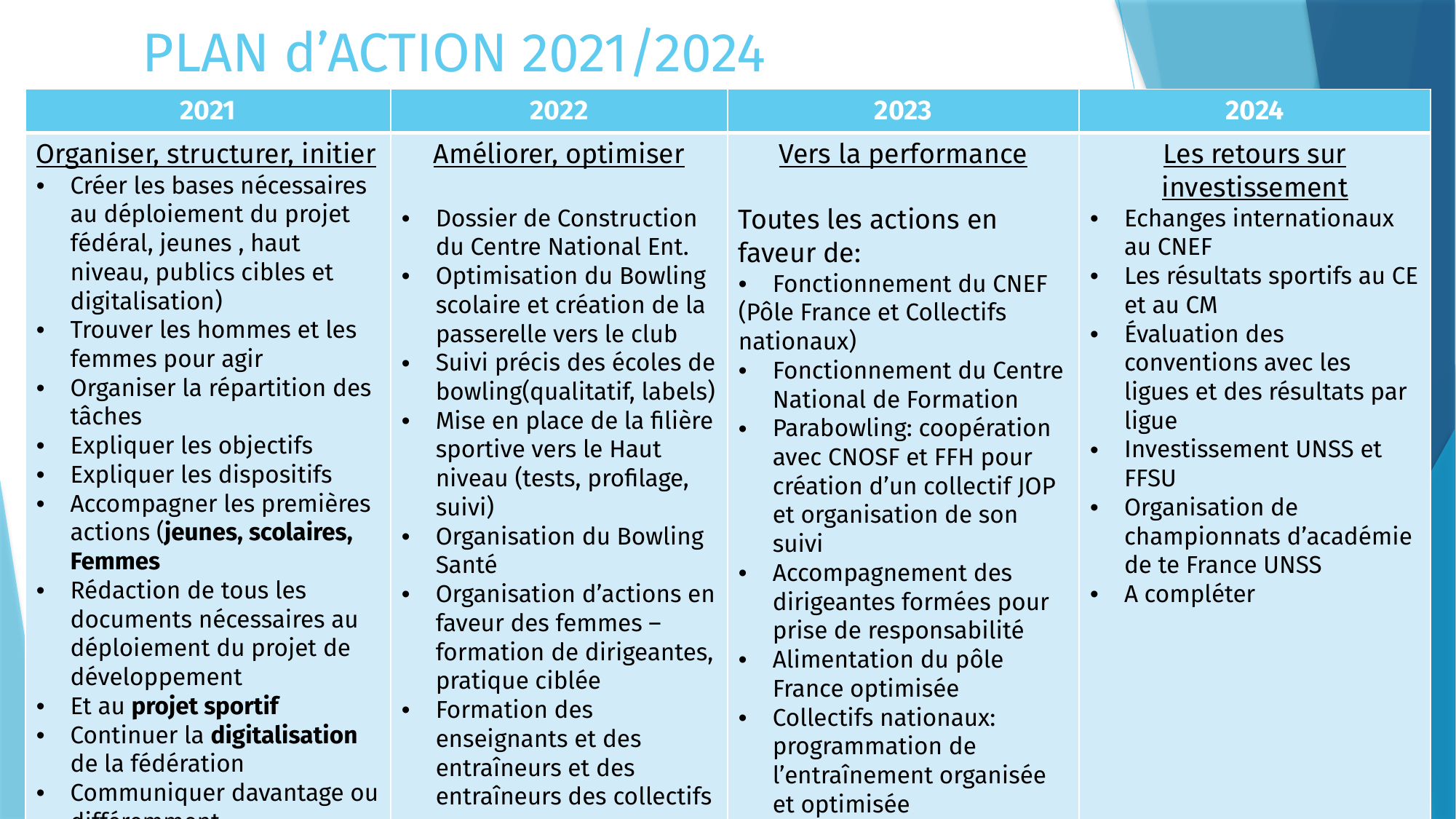

# PLAN d’ACTION 2021/2024
| 2021 | 2022 | 2023 | 2024 |
| --- | --- | --- | --- |
| Organiser, structurer, initier Créer les bases nécessaires au déploiement du projet fédéral, jeunes , haut niveau, publics cibles et digitalisation) Trouver les hommes et les femmes pour agir Organiser la répartition des tâches Expliquer les objectifs Expliquer les dispositifs Accompagner les premières actions (jeunes, scolaires, Femmes Rédaction de tous les documents nécessaires au déploiement du projet de développement Et au projet sportif Continuer la digitalisation de la fédération Communiquer davantage ou différemment | Améliorer, optimiser Dossier de Construction du Centre National Ent. Optimisation du Bowling scolaire et création de la passerelle vers le club Suivi précis des écoles de bowling(qualitatif, labels) Mise en place de la filière sportive vers le Haut niveau (tests, profilage, suivi) Organisation du Bowling Santé Organisation d’actions en faveur des femmes –formation de dirigeantes, pratique ciblée Formation des enseignants et des entraîneurs et des entraîneurs des collectifs | Vers la performance Toutes les actions en faveur de: Fonctionnement du CNEF (Pôle France et Collectifs nationaux) Fonctionnement du Centre National de Formation Parabowling: coopération avec CNOSF et FFH pour création d’un collectif JOP et organisation de son suivi Accompagnement des dirigeantes formées pour prise de responsabilité Alimentation du pôle France optimisée Collectifs nationaux: programmation de l’entraînement organisée et optimisée | Les retours sur investissement Echanges internationaux au CNEF Les résultats sportifs au CE et au CM Évaluation des conventions avec les ligues et des résultats par ligue Investissement UNSS et FFSU Organisation de championnats d’académie de te France UNSS A compléter |